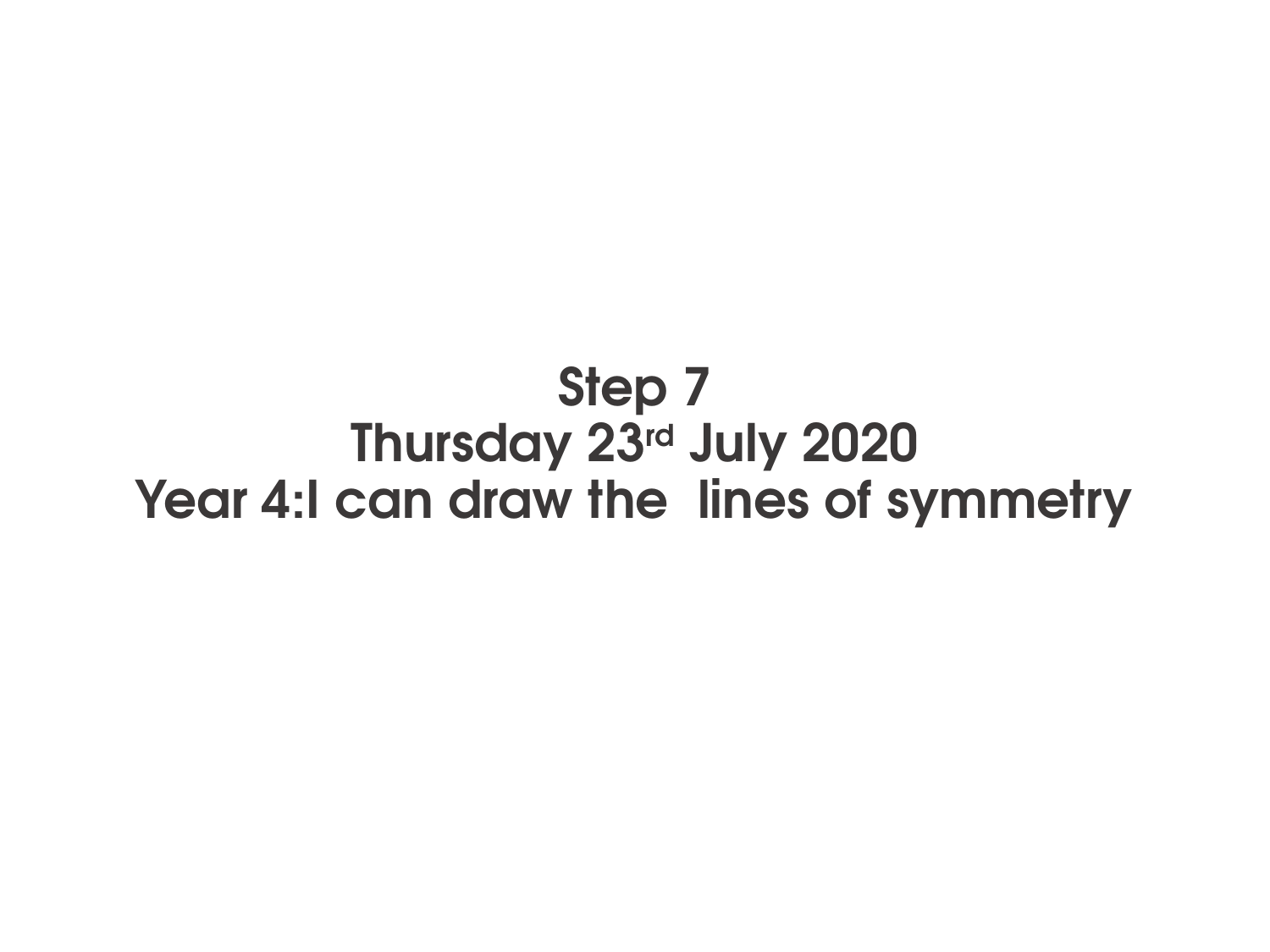

# Step 7 Thursday 23rd July 2020 Year 4:I can draw the  lines of symmetry